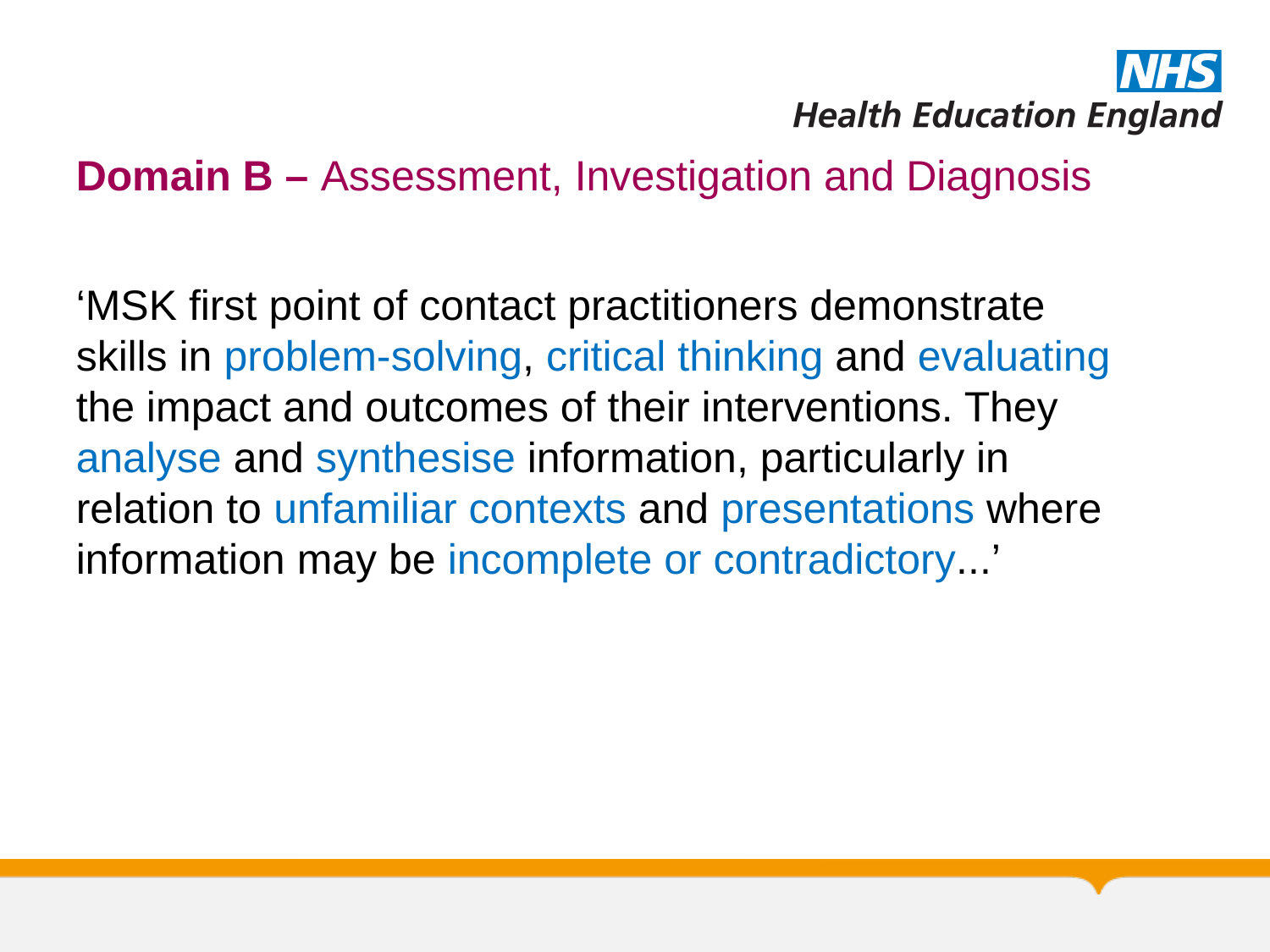

# Domain B – Assessment, Investigation and Diagnosis
‘MSK first point of contact practitioners demonstrate skills in problem-solving, critical thinking and evaluating the impact and outcomes of their interventions. They analyse and synthesise information, particularly in relation to unfamiliar contexts and presentations where information may be incomplete or contradictory...’